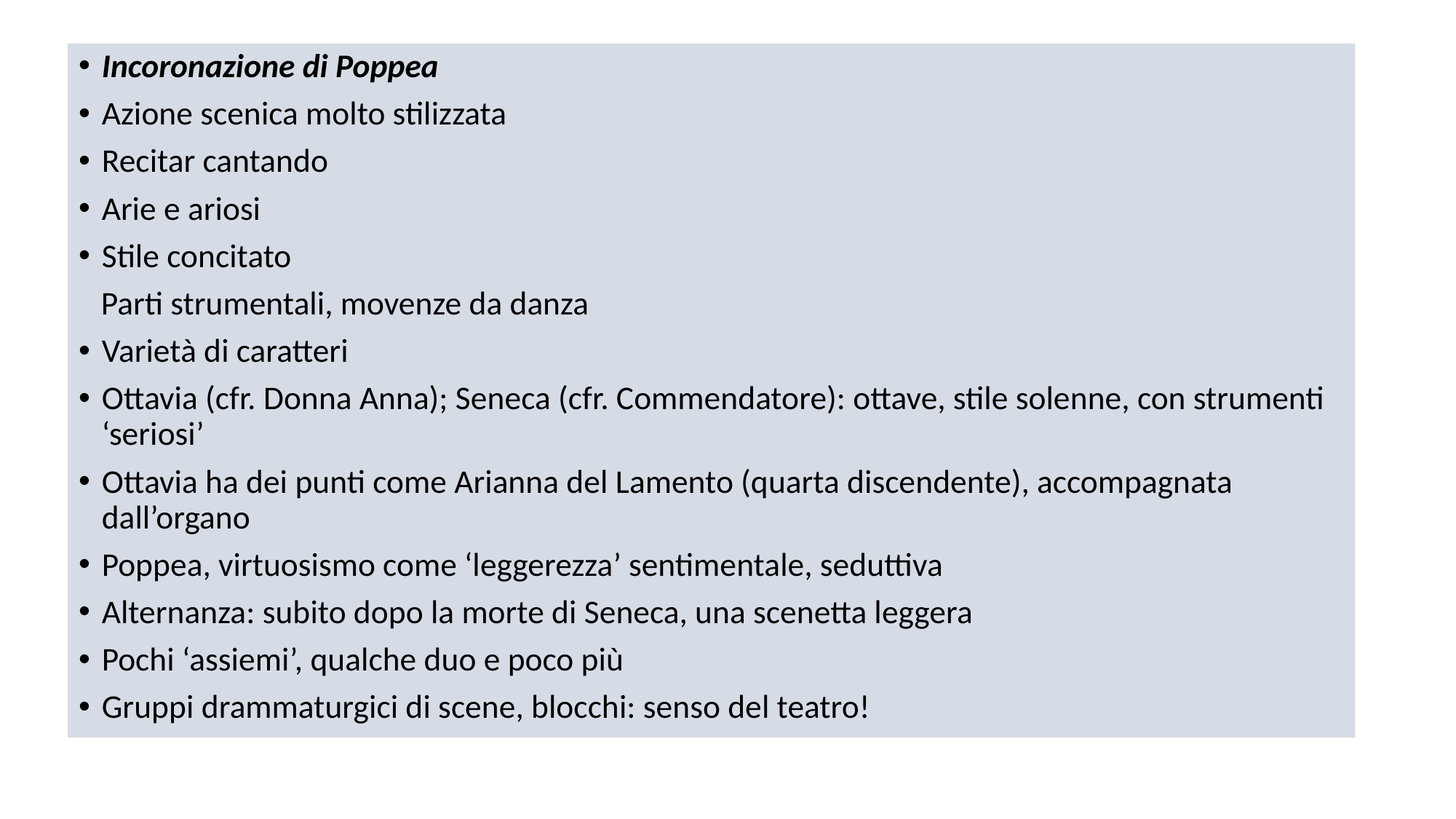

Incoronazione di Poppea
Azione scenica molto stilizzata
Recitar cantando
Arie e ariosi
Stile concitato
   Parti strumentali, movenze da danza
Varietà di caratteri
Ottavia (cfr. Donna Anna); Seneca (cfr. Commendatore): ottave, stile solenne, con strumenti ‘seriosi’
Ottavia ha dei punti come Arianna del Lamento (quarta discendente), accompagnata dall’organo
Poppea, virtuosismo come ‘leggerezza’ sentimentale, seduttiva
Alternanza: subito dopo la morte di Seneca, una scenetta leggera
Pochi ‘assiemi’, qualche duo e poco più
Gruppi drammaturgici di scene, blocchi: senso del teatro!

#